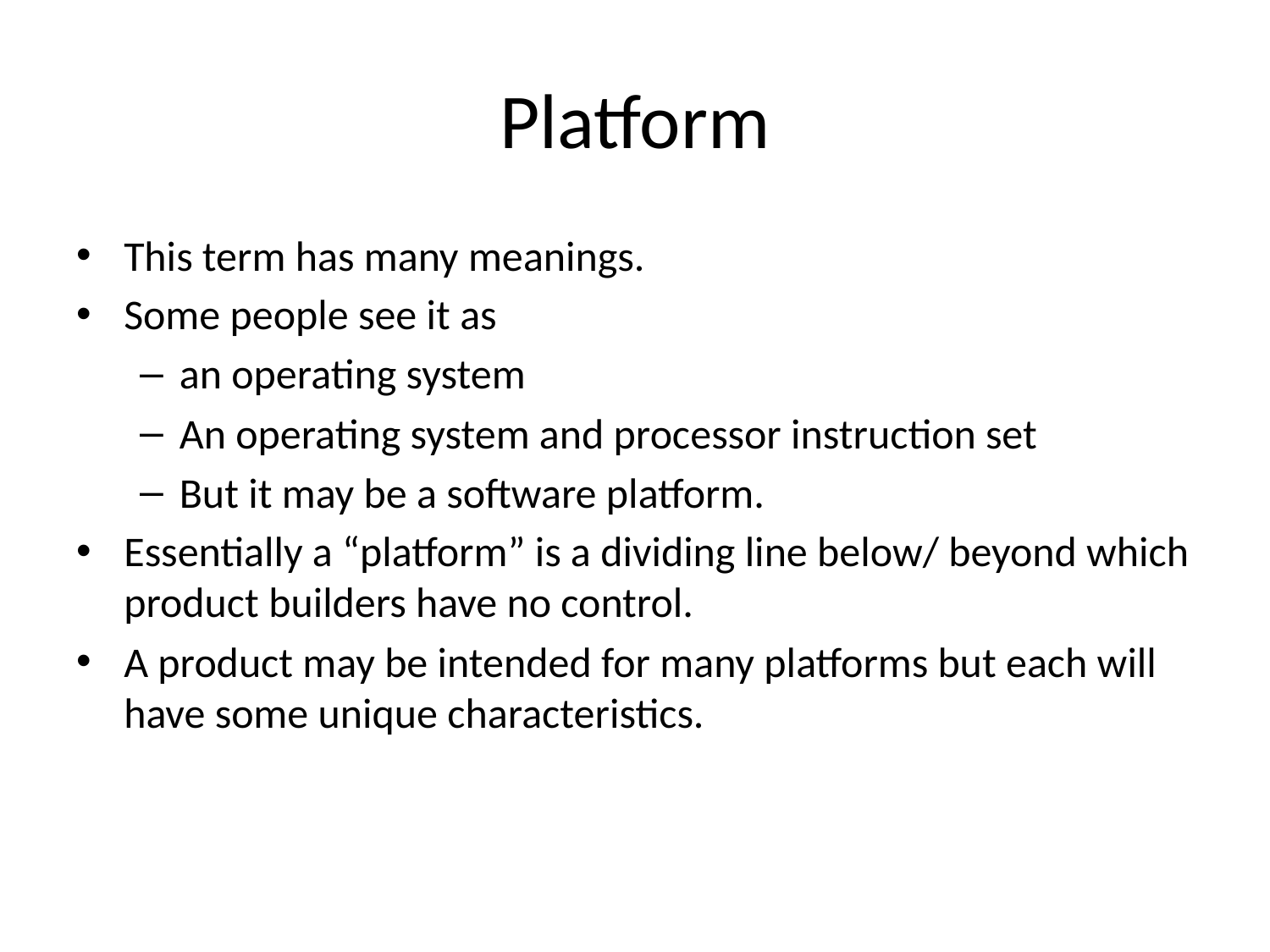

# Platform
This term has many meanings.
Some people see it as
an operating system
An operating system and processor instruction set
But it may be a software platform.
Essentially a “platform” is a dividing line below/ beyond which product builders have no control.
A product may be intended for many platforms but each will have some unique characteristics.